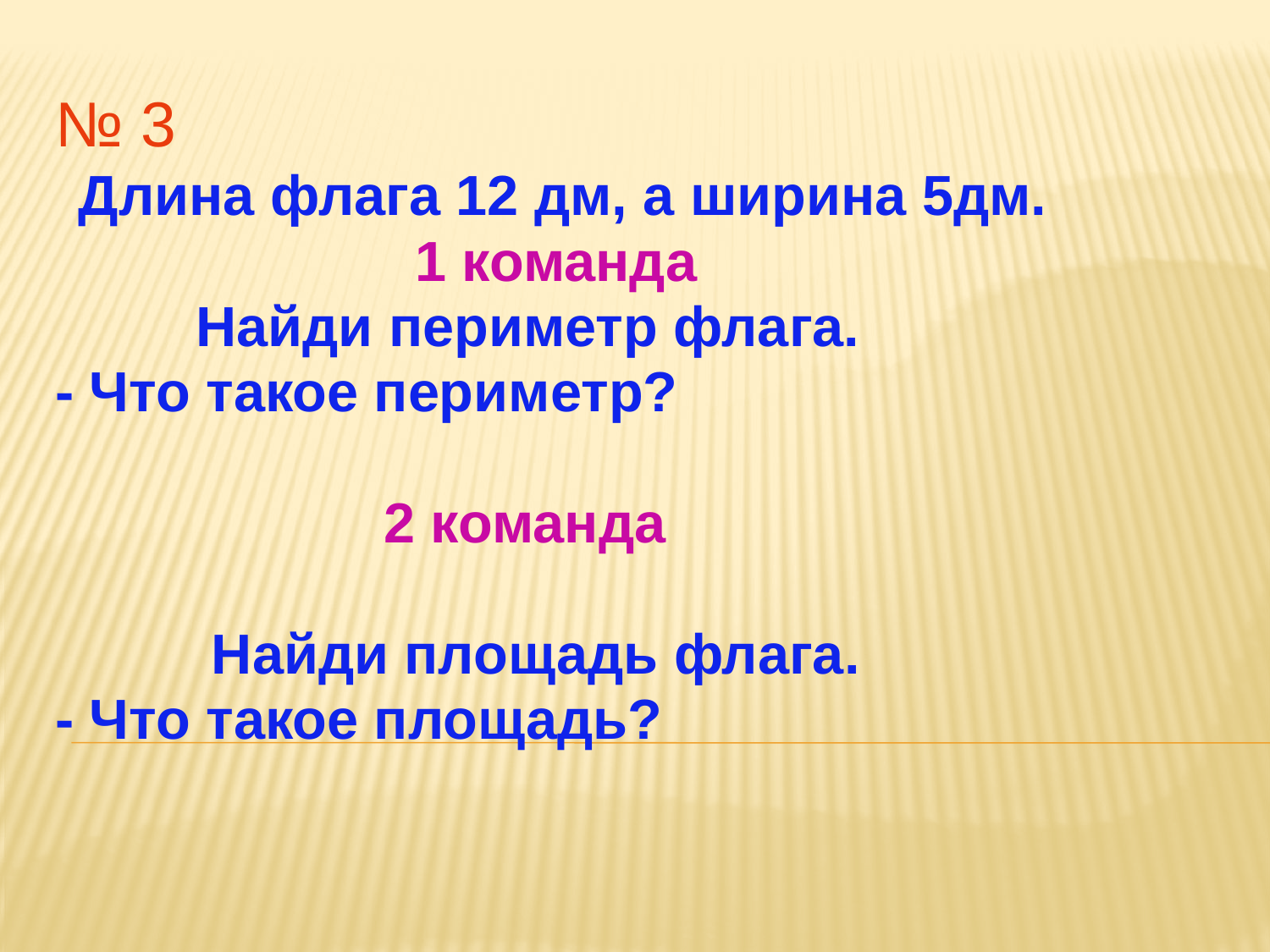

№ 3
  Длина флага 12 дм, а ширина 5дм.
                       1 команда
         Найди периметр флага.
- Что такое периметр?

                     2 команда

          Найди площадь флага.
- Что такое площадь?